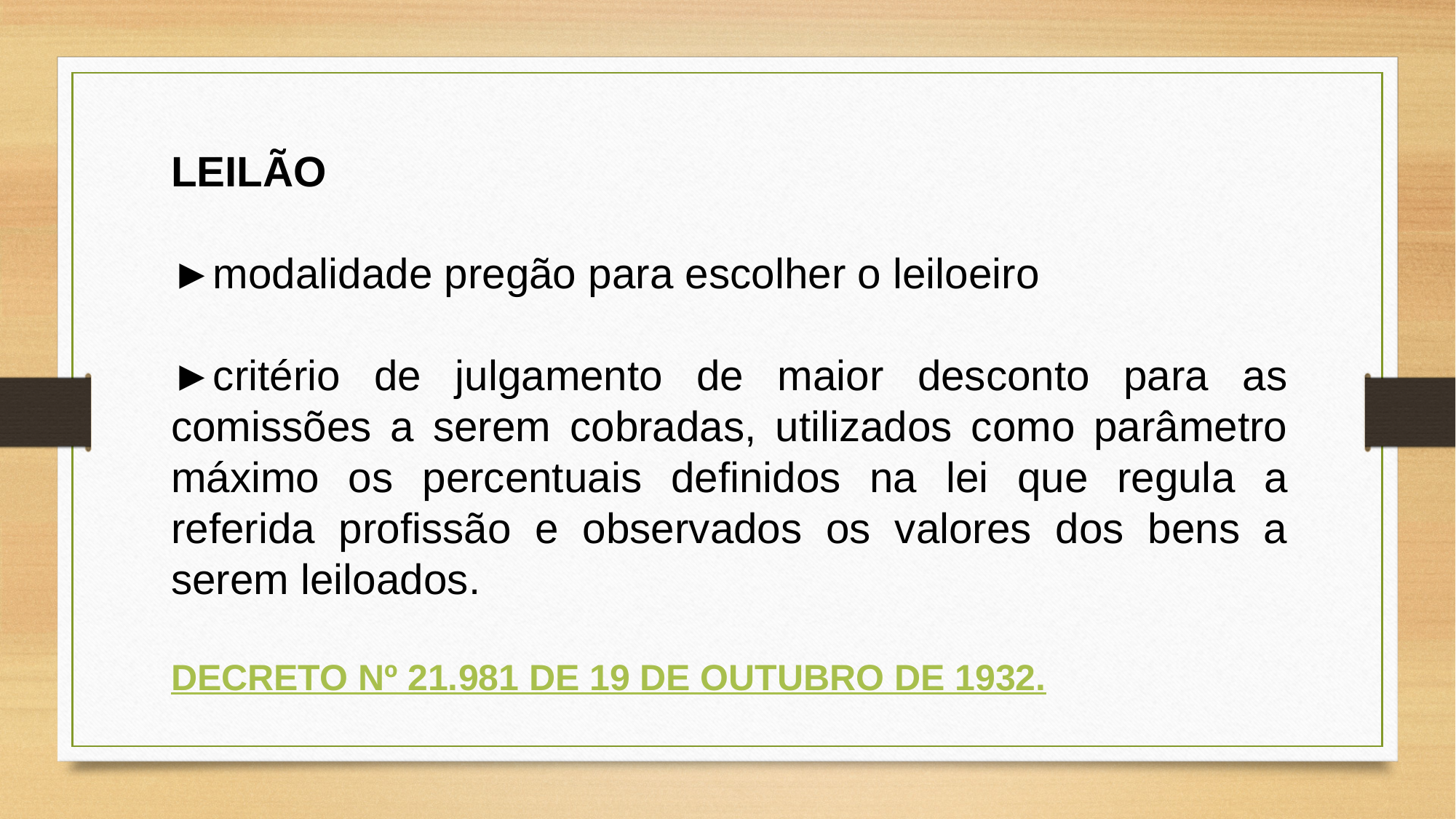

LEILÃO

►modalidade pregão para escolher o leiloeiro

►critério de julgamento de maior desconto para as comissões a serem cobradas, utilizados como parâmetro máximo os percentuais definidos na lei que regula a referida profissão e observados os valores dos bens a serem leiloados.

DECRETO Nº 21.981 DE 19 DE OUTUBRO DE 1932.